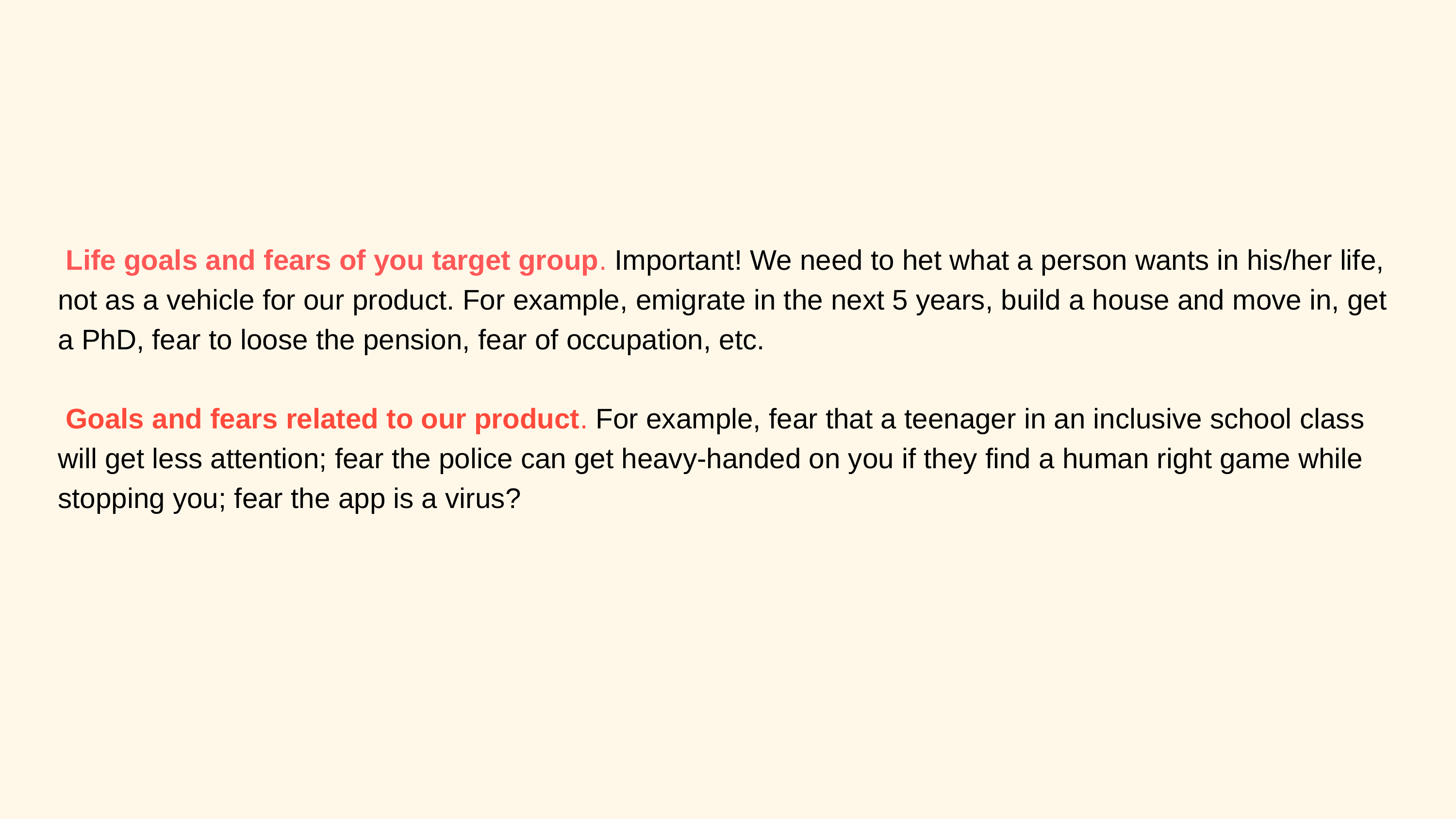

Life goals and fears of you target group. Important! We need to het what a person wants in his/her life, not as a vehicle for our product. For example, emigrate in the next 5 years, build a house and move in, get a PhD, fear to loose the pension, fear of occupation, etc.

 Goals and fears related to our product. For example, fear that a teenager in an inclusive school class will get less attention; fear the police can get heavy-handed on you if they find a human right game while stopping you; fear the app is a virus?